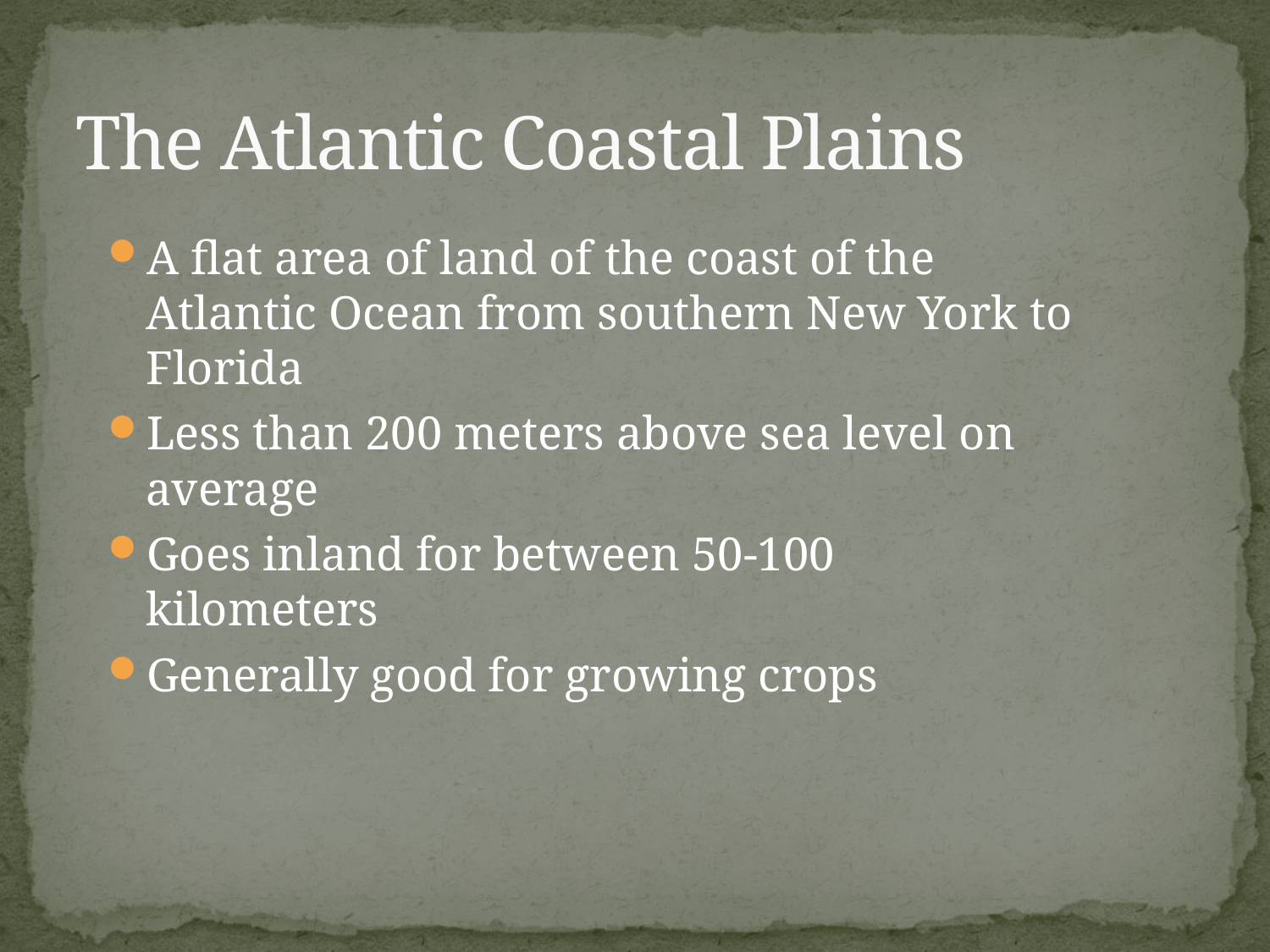

# The Atlantic Coastal Plains
A flat area of land of the coast of the Atlantic Ocean from southern New York to Florida
Less than 200 meters above sea level on average
Goes inland for between 50-100 kilometers
Generally good for growing crops